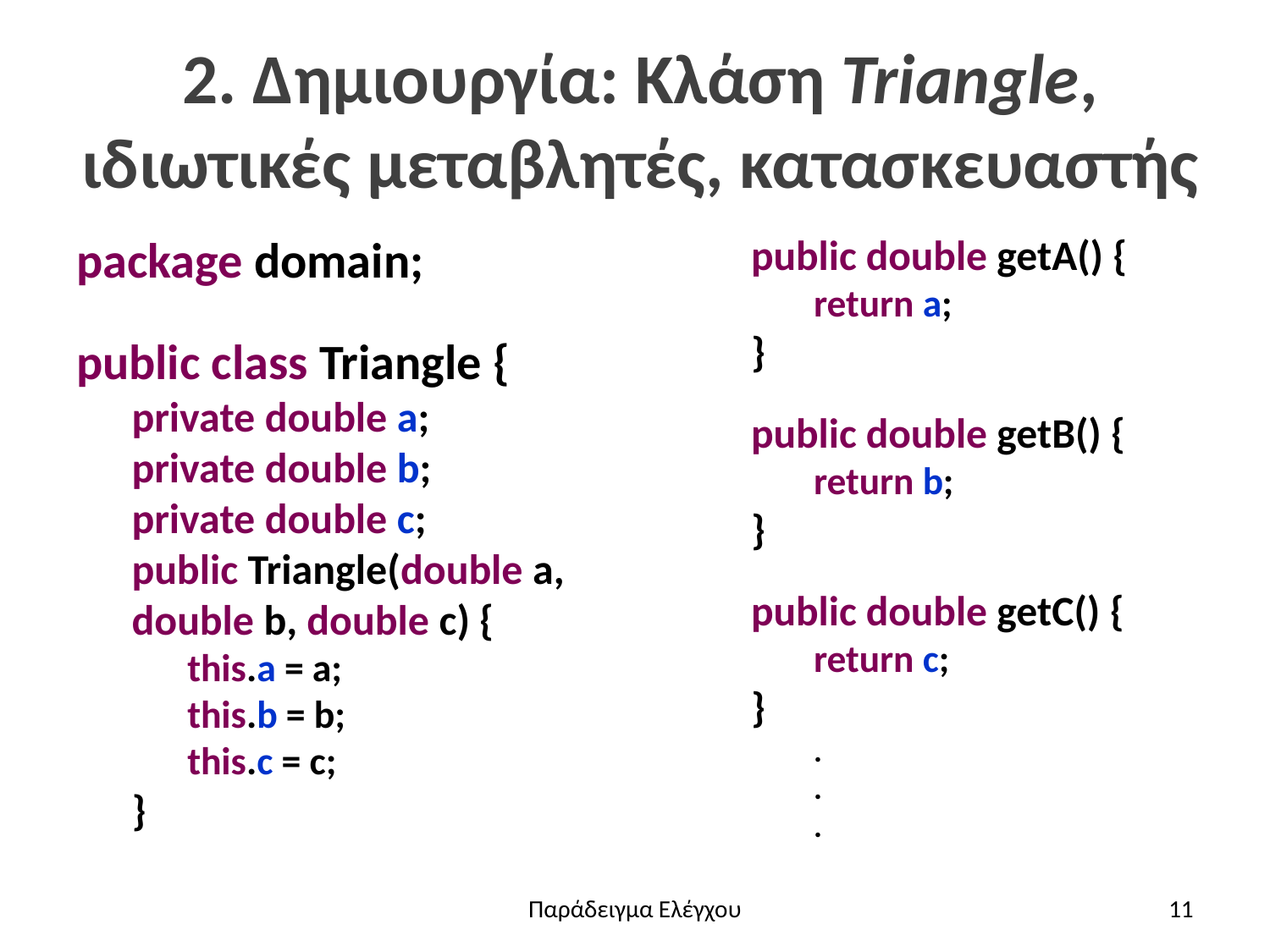

# 2. Δημιουργία: Κλάση Triangle, ιδιωτικές μεταβλητές, κατασκευαστής
package domain;
public class Triangle {
private double a;
private double b;
private double c;
public Triangle(double a, double b, double c) {
this.a = a;
this.b = b;
this.c = c;
}
public double getA() {
return a;
}
public double getB() {
return b;
}
public double getC() {
return c;
}
.
.
.
Παράδειγμα Ελέγχου
11